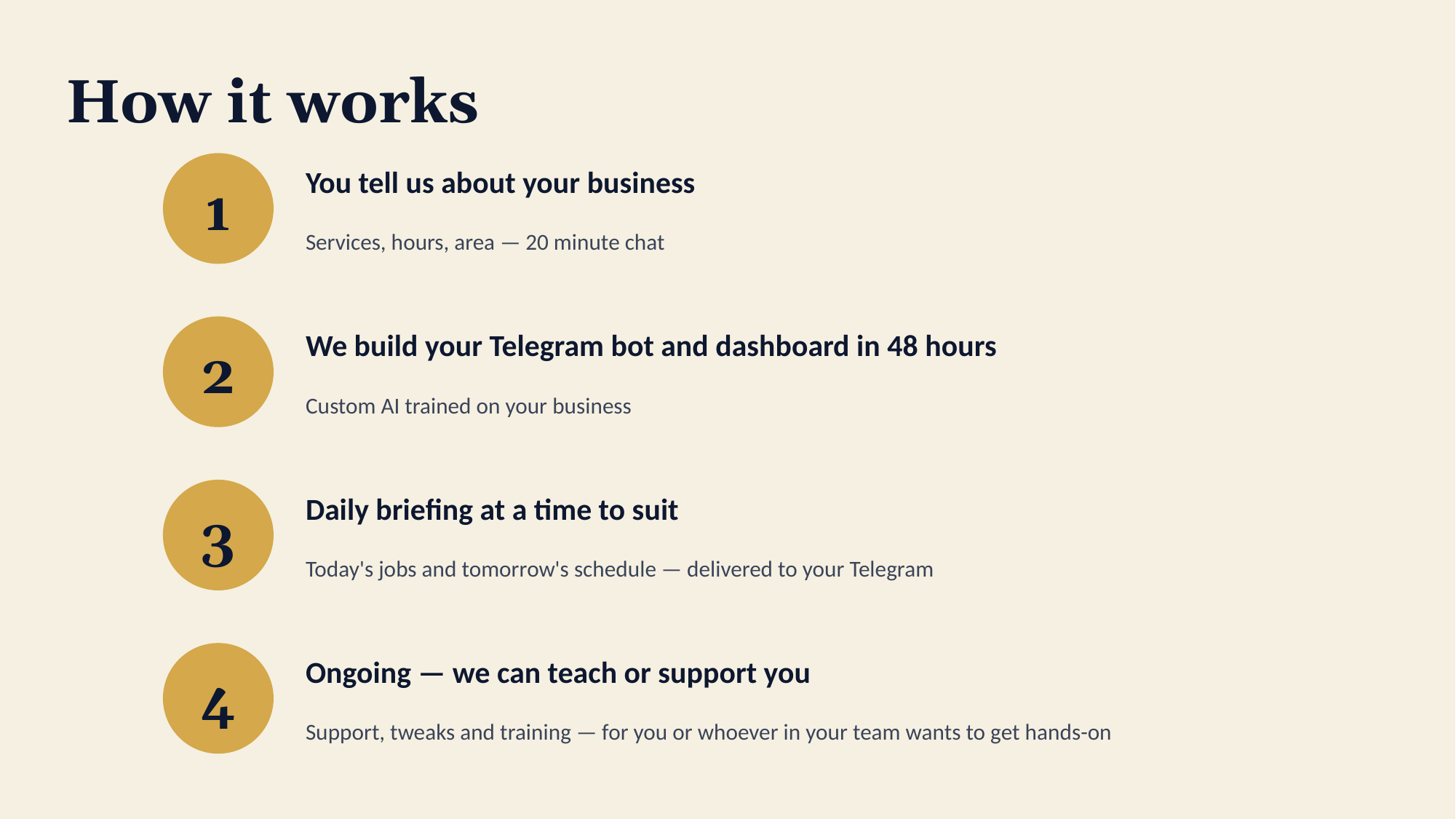

How it works

1
You tell us about your business
Services, hours, area — 20 minute chat

2
We build your Telegram bot and dashboard in 48 hours
Custom AI trained on your business

3
Daily briefing at a time to suit
Today's jobs and tomorrow's schedule — delivered to your Telegram

4
Ongoing — we can teach or support you
Support, tweaks and training — for you or whoever in your team wants to get hands-on